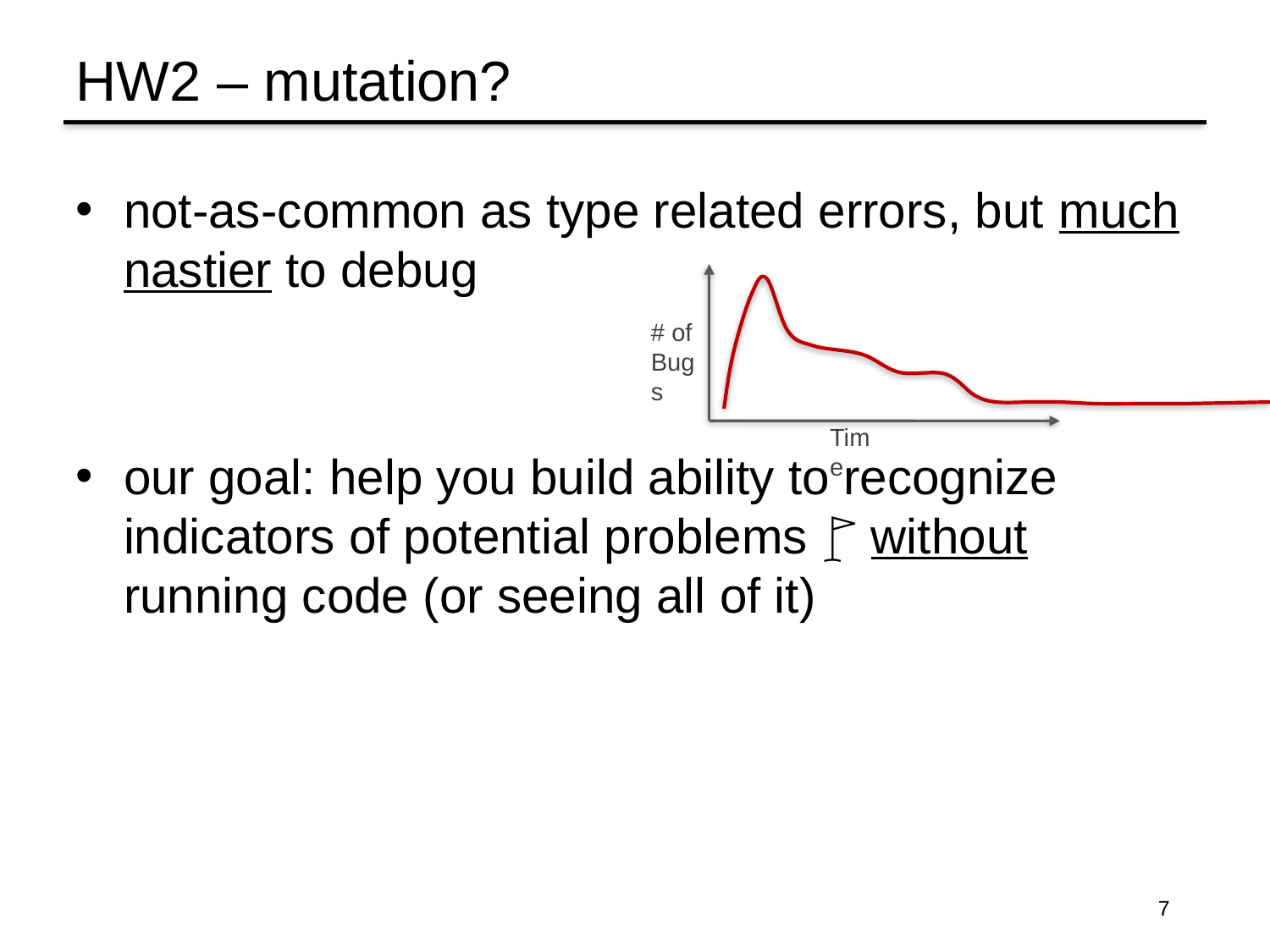

# HW2 – mutation?
not-as-common as type related errors, but much nastier to debug

our goal: help you build ability to recognize indicators of potential problems 🚩 without running code (or seeing all of it)

# of
Bugs
Time
7